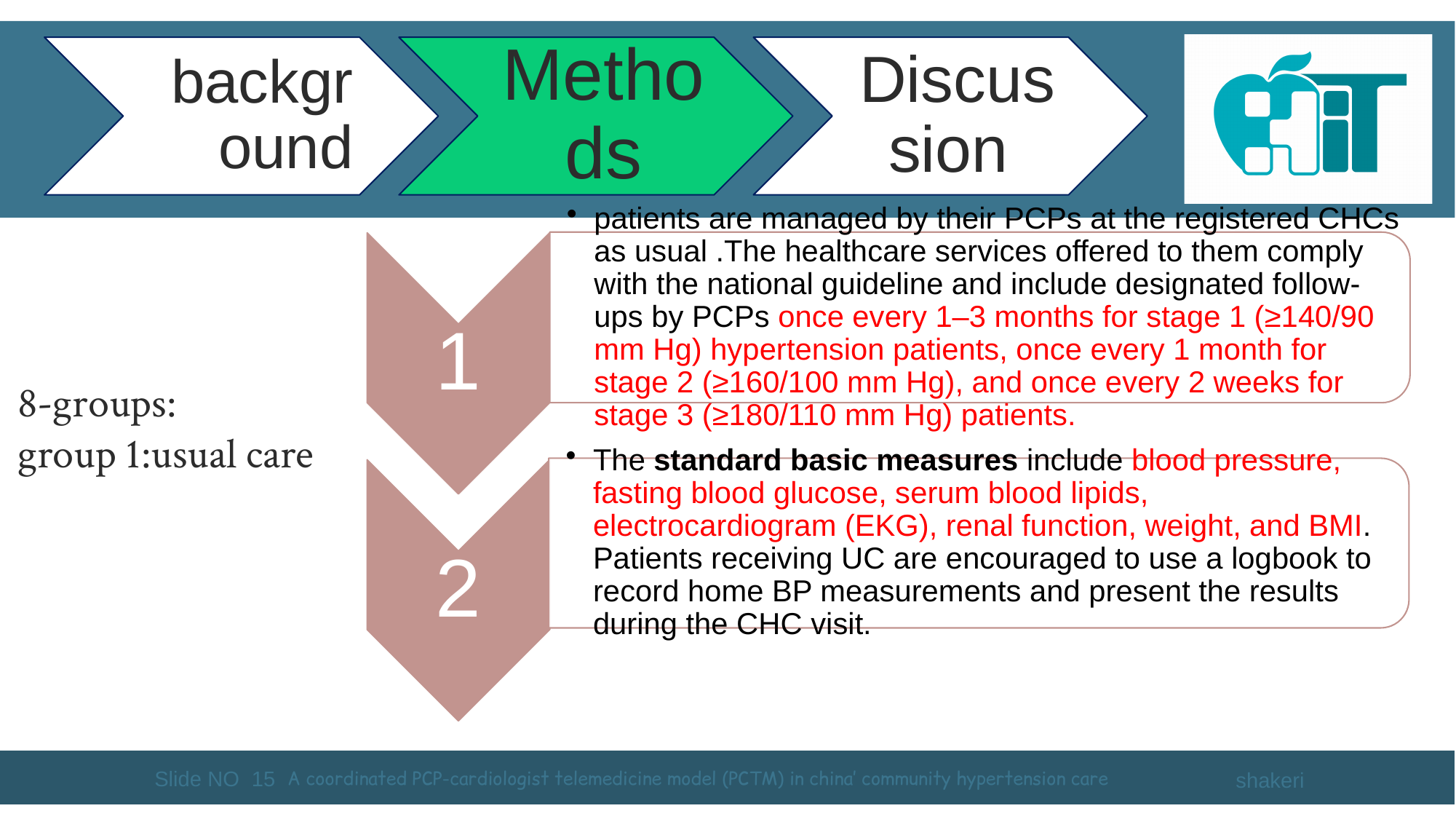

background
Methods
Discussion
#
1
patients are managed by their PCPs at the registered CHCs as usual .The healthcare services offered to them comply with the national guideline and include designated follow-ups by PCPs once every 1–3 months for stage 1 (≥140/90 mm Hg) hypertension patients, once every 1 month for stage 2 (≥160/100 mm Hg), and once every 2 weeks for stage 3 (≥180/110 mm Hg) patients.
2
The standard basic measures include blood pressure, fasting blood glucose, serum blood lipids, electrocardiogram (EKG), renal function, weight, and BMI. Patients receiving UC are encouraged to use a logbook to record home BP measurements and present the results during the CHC visit.
8-groups:
group 1:usual care

Slide NO  15
A coordinated PCP-cardiologist telemedicine model (PCTM) in china’ community hypertension care
shakeri